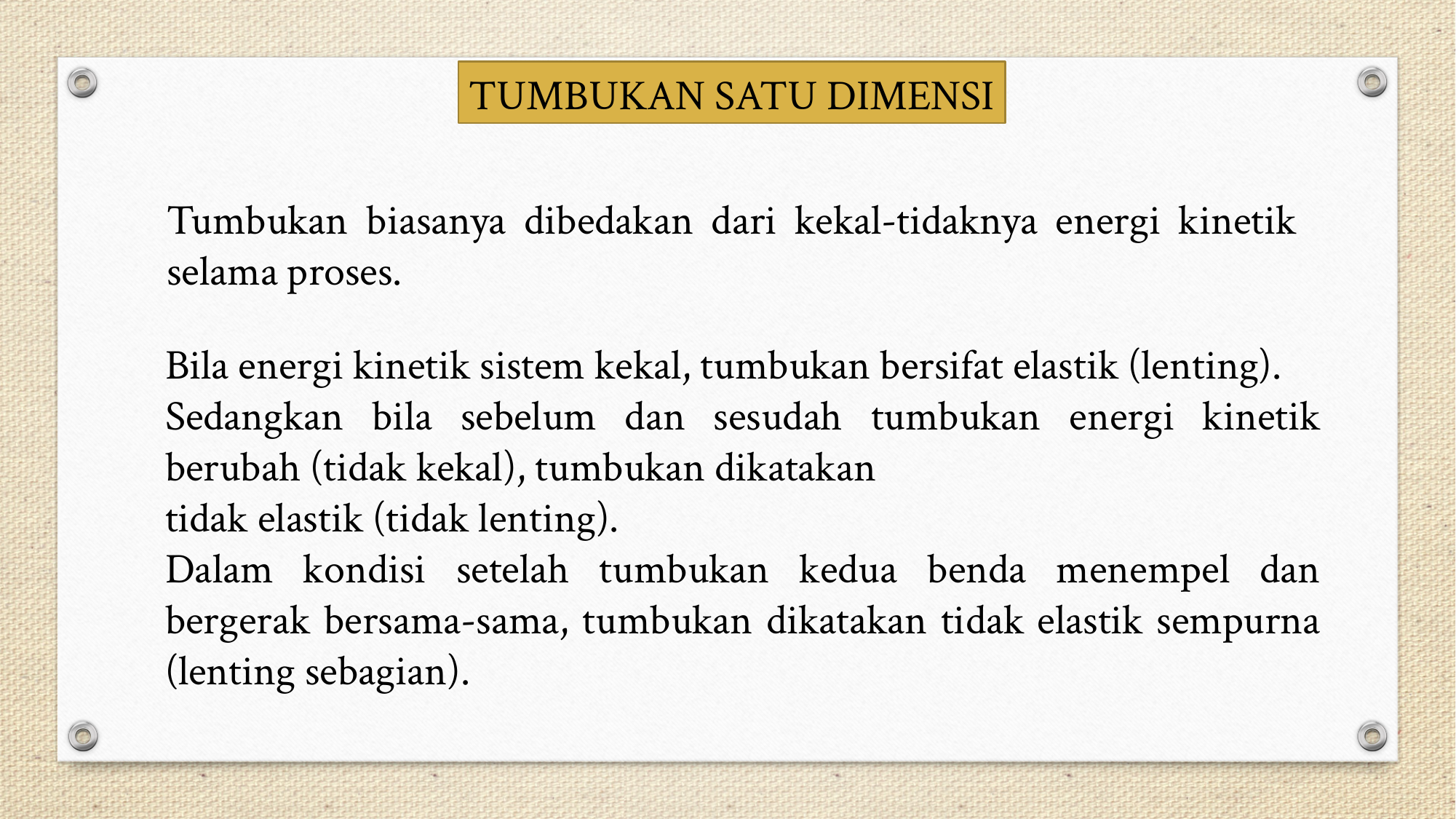

TUMBUKAN SATU DIMENSI
Tumbukan biasanya dibedakan dari kekal-tidaknya energi kinetik selama proses.
Bila energi kinetik sistem kekal, tumbukan bersifat elastik (lenting).
Sedangkan bila sebelum dan sesudah tumbukan energi kinetik berubah (tidak kekal), tumbukan dikatakan
tidak elastik (tidak lenting).
Dalam kondisi setelah tumbukan kedua benda menempel dan bergerak bersama-sama, tumbukan dikatakan tidak elastik sempurna (lenting sebagian).